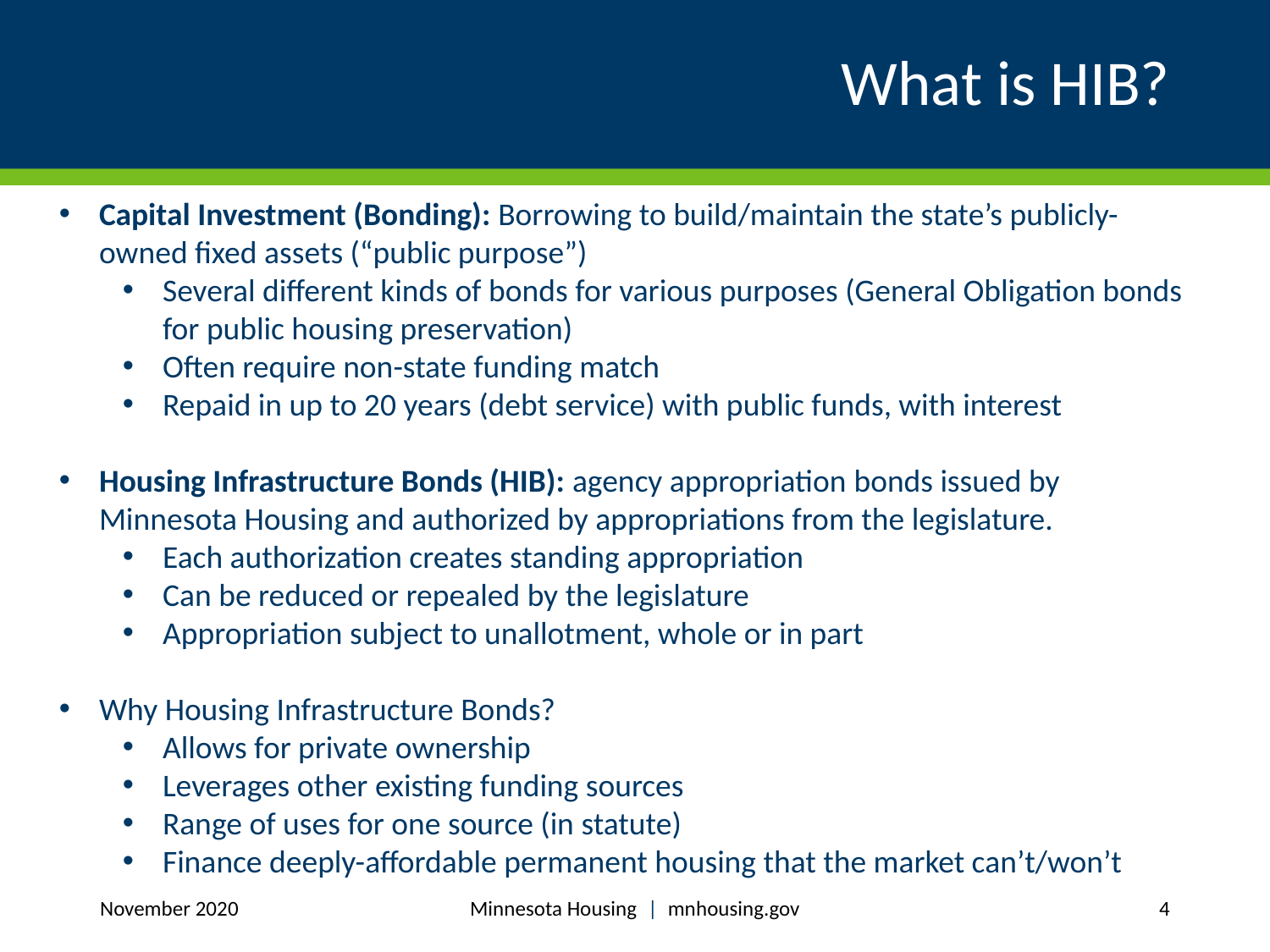

# What is HIB?
Capital Investment (Bonding): Borrowing to build/maintain the state’s publicly-owned fixed assets (“public purpose”)
Several different kinds of bonds for various purposes (General Obligation bonds for public housing preservation)
Often require non-state funding match
Repaid in up to 20 years (debt service) with public funds, with interest

Housing Infrastructure Bonds (HIB): agency appropriation bonds issued by Minnesota Housing and authorized by appropriations from the legislature.
Each authorization creates standing appropriation
Can be reduced or repealed by the legislature
Appropriation subject to unallotment, whole or in part

Why Housing Infrastructure Bonds?
Allows for private ownership
Leverages other existing funding sources
Range of uses for one source (in statute)
Finance deeply-affordable permanent housing that the market can’t/won’t

Minnesota Housing | mnhousing.gov
November 2020
4